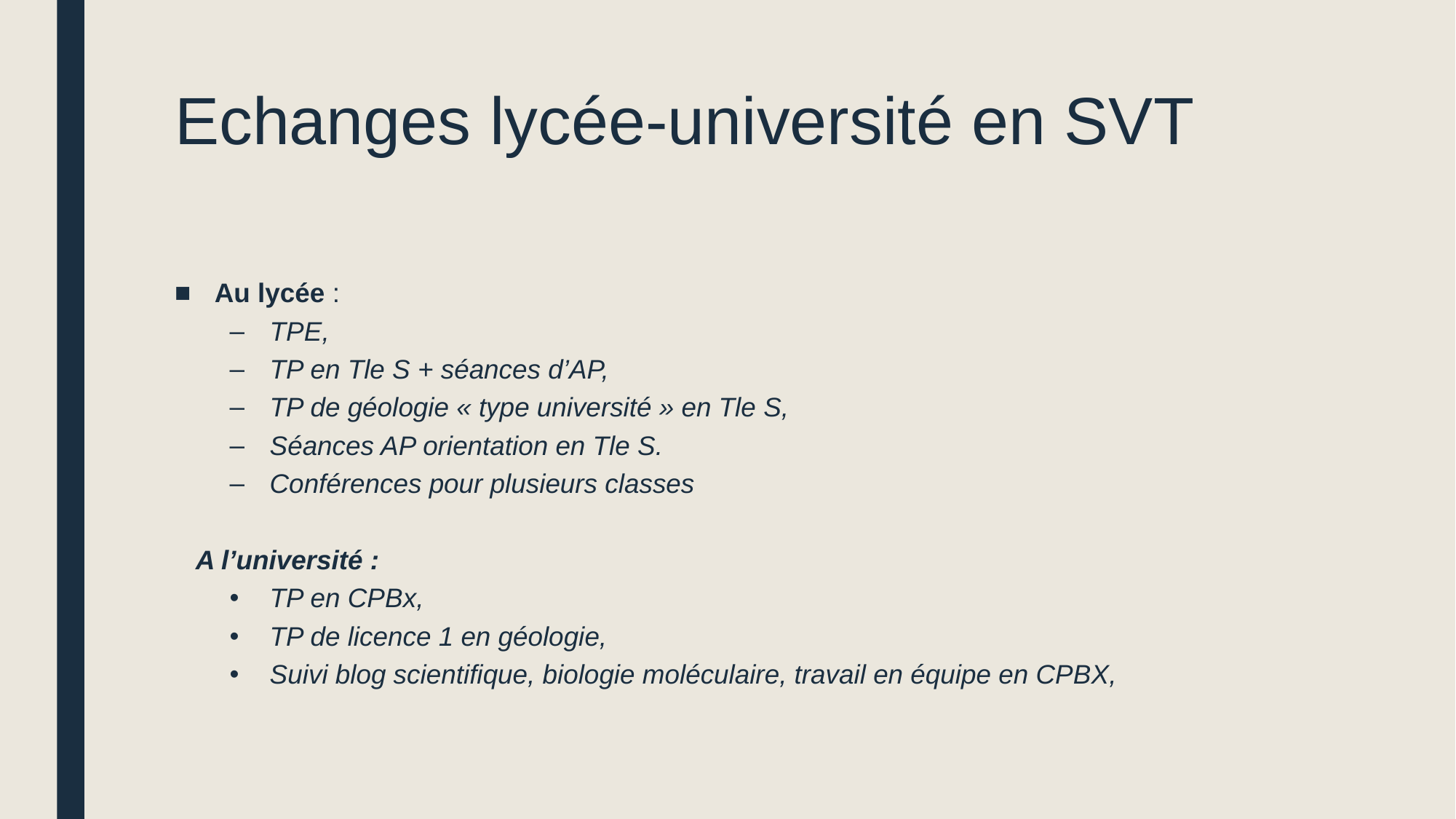

# Echanges lycée-université en SVT
Au lycée :
TPE,
TP en Tle S + séances d’AP,
TP de géologie « type université » en Tle S,
Séances AP orientation en Tle S.
Conférences pour plusieurs classes

A l’université :
TP en CPBx,
TP de licence 1 en géologie,
Suivi blog scientifique, biologie moléculaire, travail en équipe en CPBX,